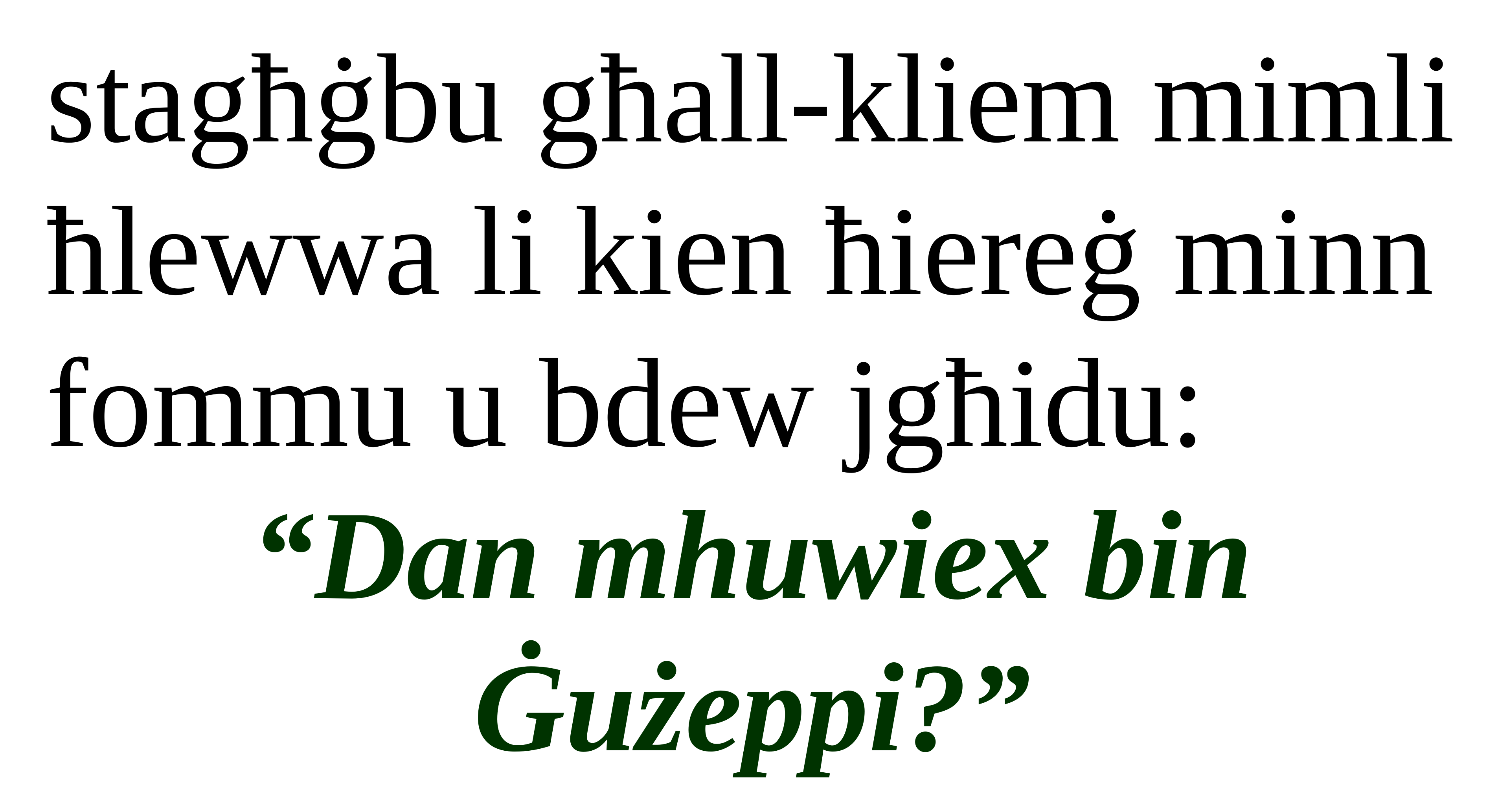

stagħġbu għall-kliem mimli ħlewwa li kien ħiereġ minn fommu u bdew jgħidu:
“Dan mhuwiex bin Ġużeppi?”